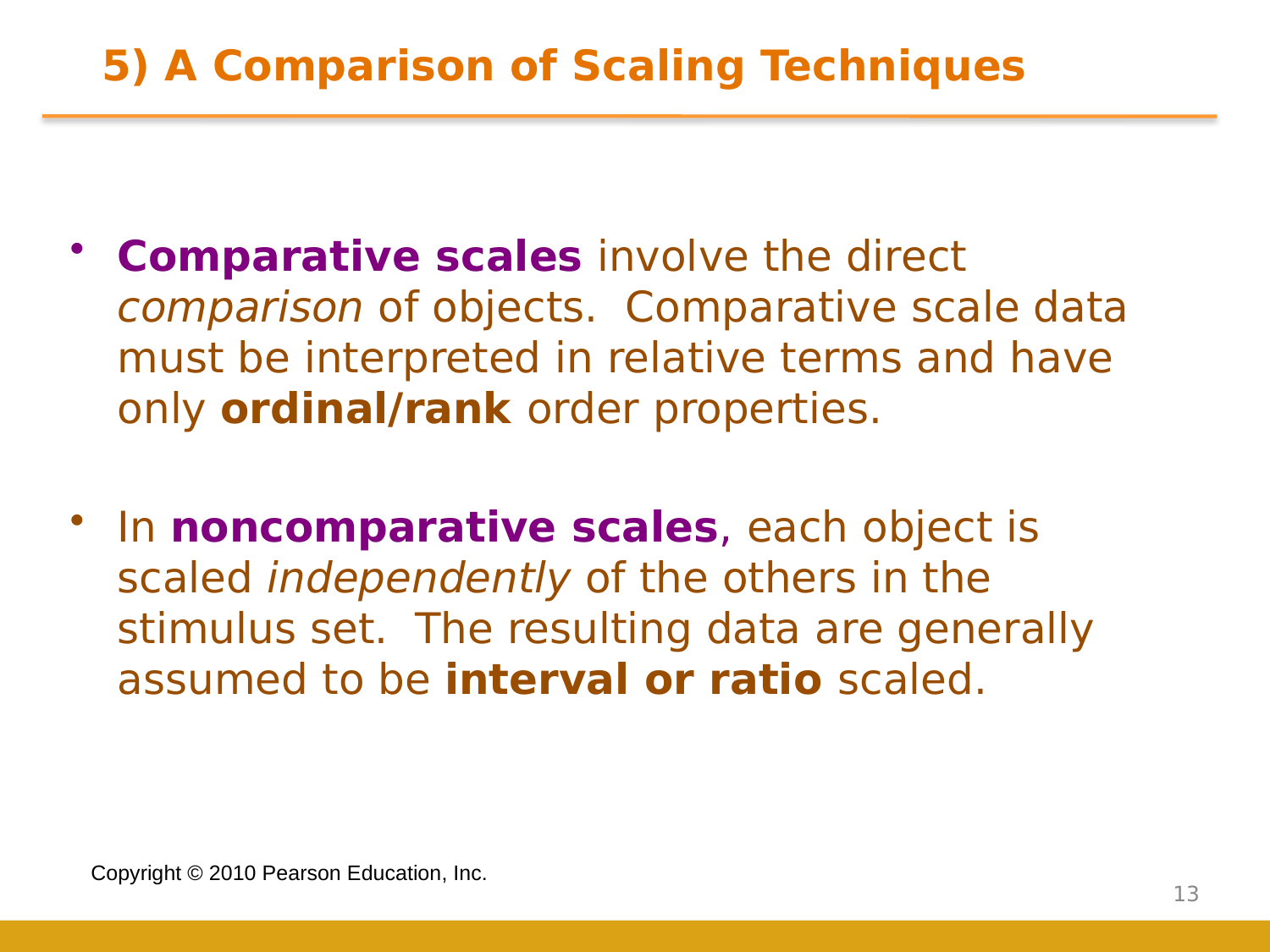

5) A Comparison of Scaling Techniques
Comparative scales involve the direct comparison of objects.  Comparative scale data must be interpreted in relative terms and have only ordinal/rank order properties.

In noncomparative scales, each object is scaled independently of the others in the stimulus set.  The resulting data are generally assumed to be interval or ratio scaled.
13